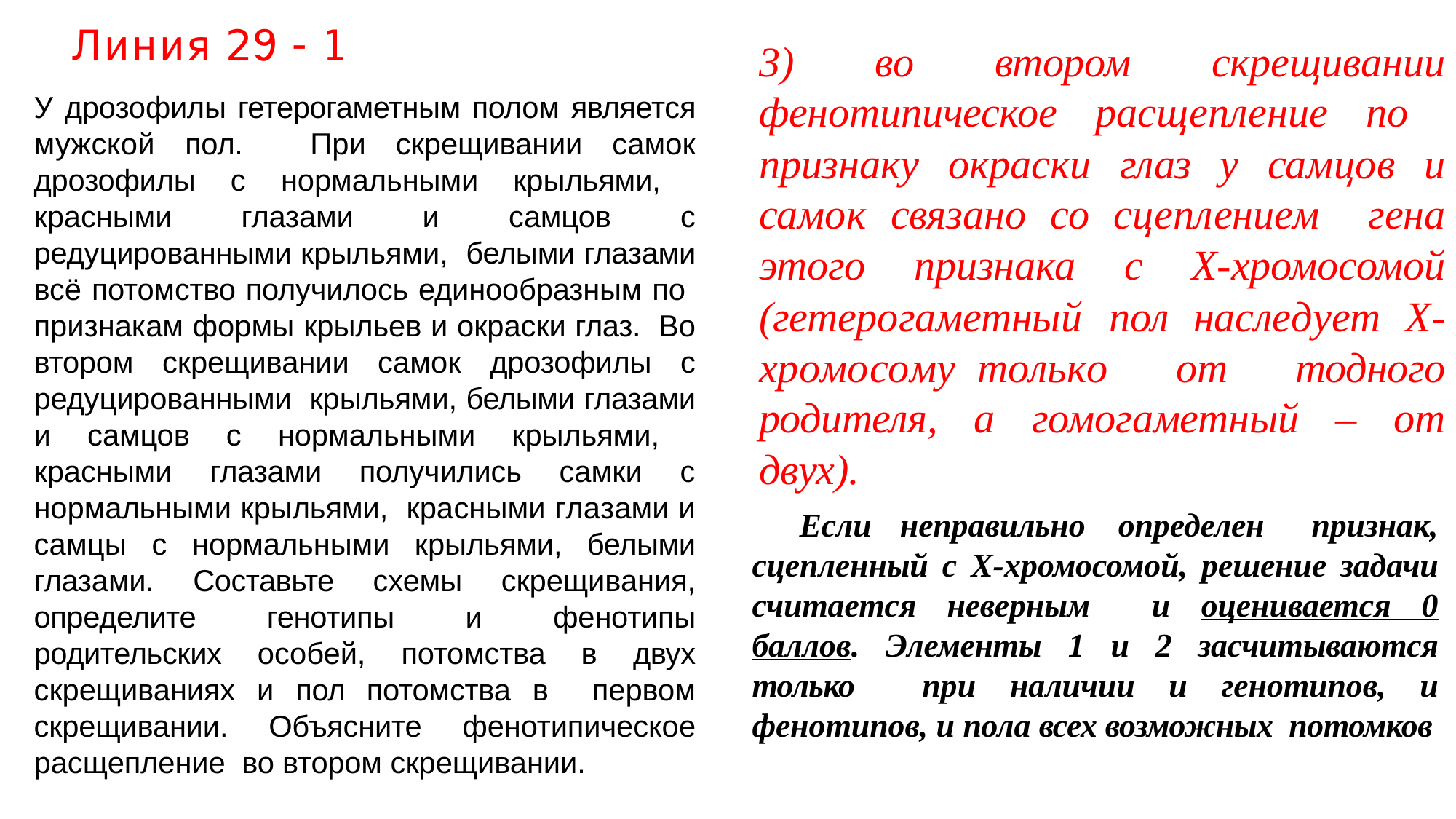

Линия 29 - 1
3) во втором скрещивании фенотипическое расщепление по  признаку окраски глаз у самцов и самок связано со сцеплением  гена этого признака с Х-хромосомой (гетерогаметный пол наследует Х-хромосому	только от тодного родителя, а гомогаметный – от двух).
У дрозофилы гетерогаметным полом является мужской пол.  При скрещивании самок дрозофилы с нормальными крыльями,  красными глазами и самцов с редуцированными крыльями,  белыми глазами всё потомство получилось единообразным по  признакам формы крыльев и окраски глаз.  Во втором скрещивании самок дрозофилы с редуцированными  крыльями, белыми глазами и самцов с нормальными крыльями,  красными глазами получились самки с нормальными крыльями,  красными глазами и самцы с нормальными крыльями, белыми глазами. Составьте схемы скрещивания, определите генотипы и фенотипы родительских особей, потомства в двух скрещиваниях и пол потомства в  первом скрещивании. Объясните фенотипическое расщепление  во втором скрещивании.
 Если	неправильно	определен признак, сцепленный с X-хромосомой, решение задачи считается неверным  и оценивается 0 баллов. Элементы 1 и 2 засчитываются только  при наличии и генотипов, и фенотипов, и пола всех возможных  потомков